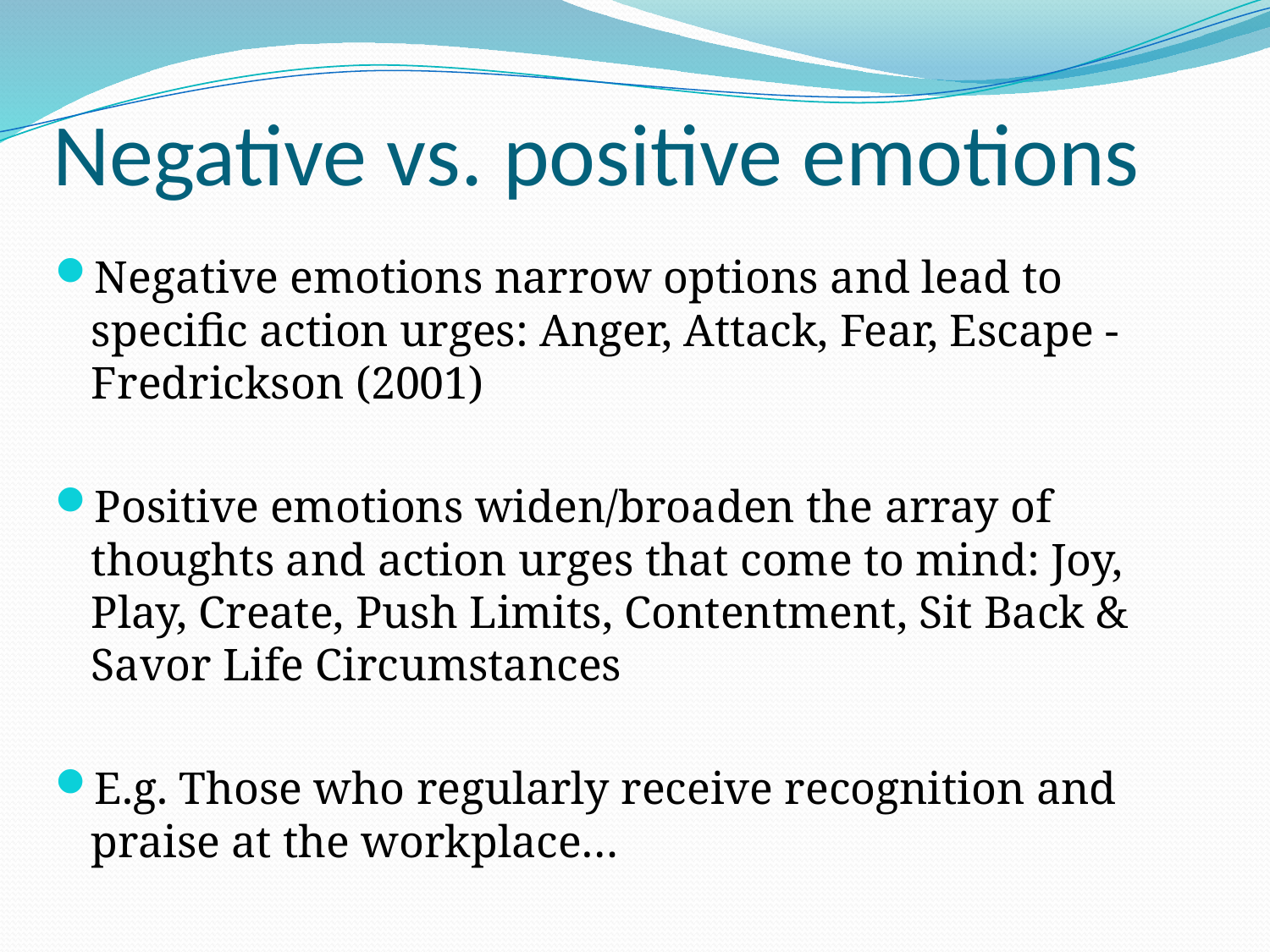

# Negative vs. positive emotions
Negative emotions narrow options and lead to specific action urges: Anger, Attack, Fear, Escape - Fredrickson (2001)

Positive emotions widen/broaden the array of thoughts and action urges that come to mind: Joy, Play, Create, Push Limits, Contentment, Sit Back & Savor Life Circumstances

E.g. Those who regularly receive recognition and praise at the workplace…